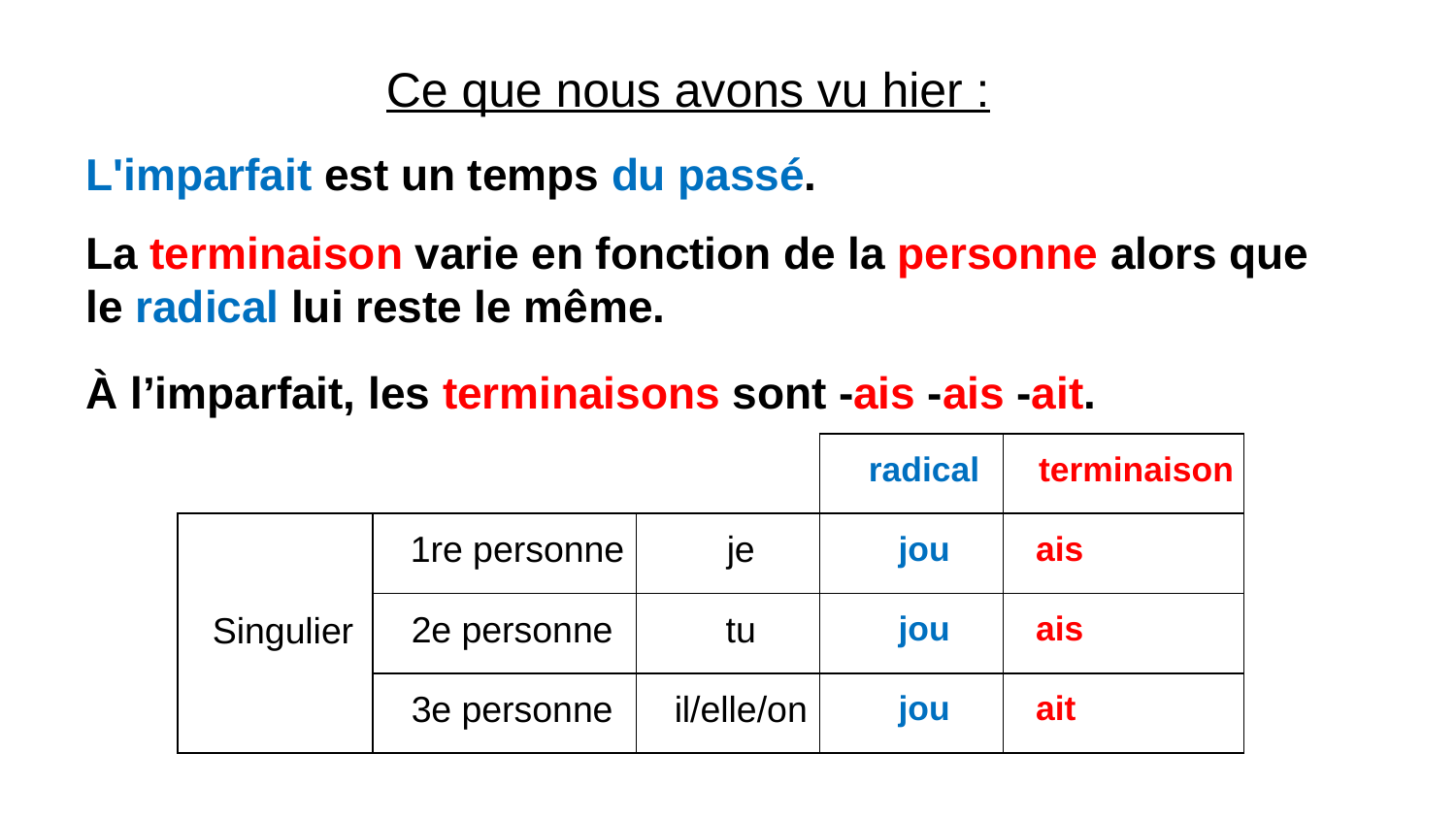

# Ce que nous avons vu hier :
L'imparfait est un temps du passé.

La terminaison varie en fonction de la personne alors que le radical lui reste le même.

À l’imparfait, les terminaisons sont -ais -ais -ait.
|  |  |  | radical | terminaison |
| --- | --- | --- | --- | --- |
| Singulier | 1re personne | je | jou | ais |
|  | 2e personne | tu | jou | ais |
|  | 3e personne | il/elle/on | jou | ait |